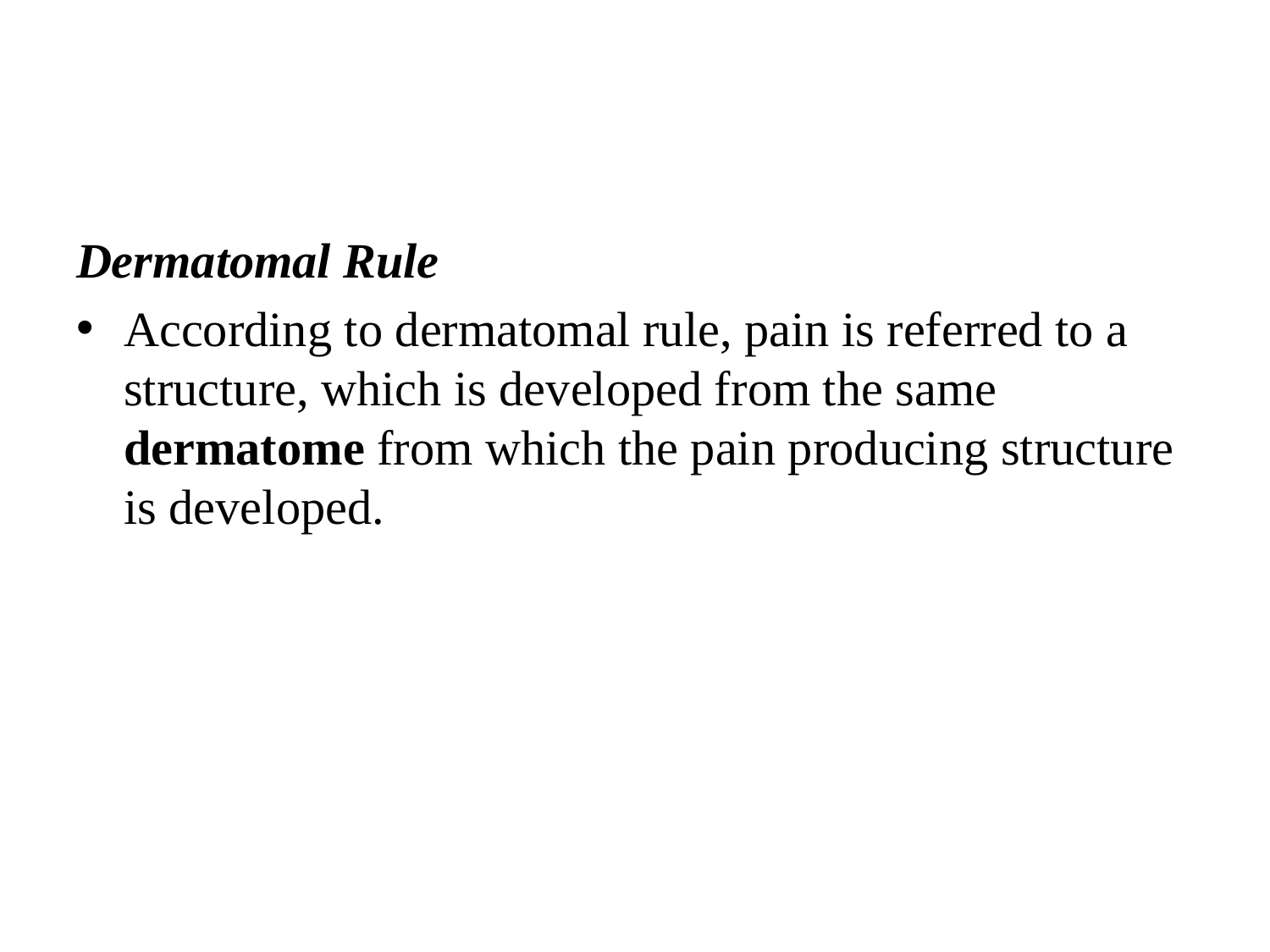

#
Dermatomal Rule
According to dermatomal rule, pain is referred to a structure, which is developed from the same dermatome from which the pain producing structure is developed.